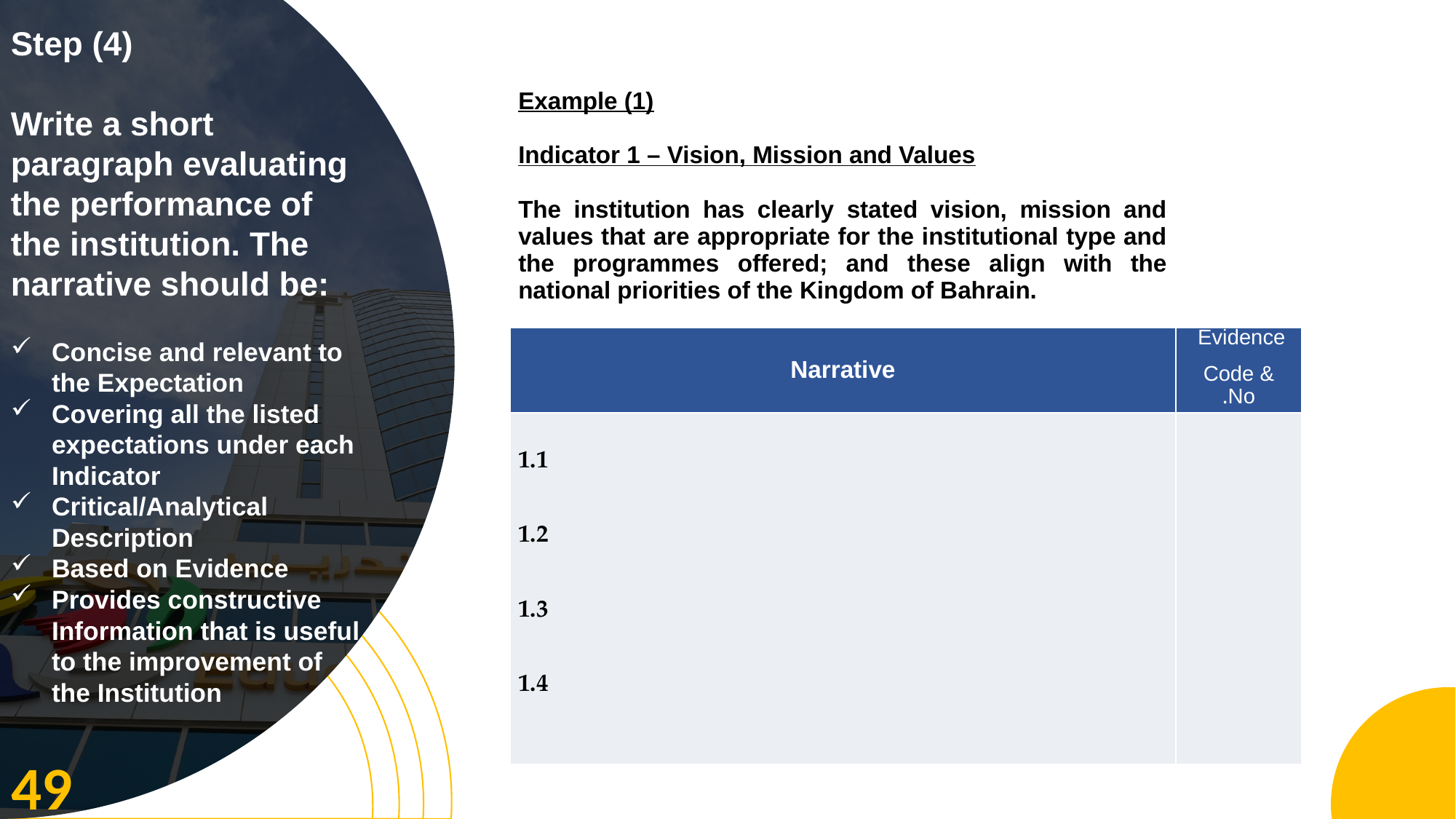

Step (4)

Write a short paragraph evaluating the performance of the institution. The narrative should be:

Concise and relevant to the Expectation
Covering all the listed expectations under each Indicator
Critical/Analytical Description
Based on Evidence
Provides constructive Information that is useful to the improvement of the Institution
| Example (1) Indicator 1 – Vision, Mission and Values The institution has clearly stated vision, mission and values that are appropriate for the institutional type and the programmes offered; and these align with the national priorities of the Kingdom of Bahrain. |  |
| --- | --- |
| Narrative | Evidence Code & No. |
| 1.1 1.2 1.3 1.4 |  |